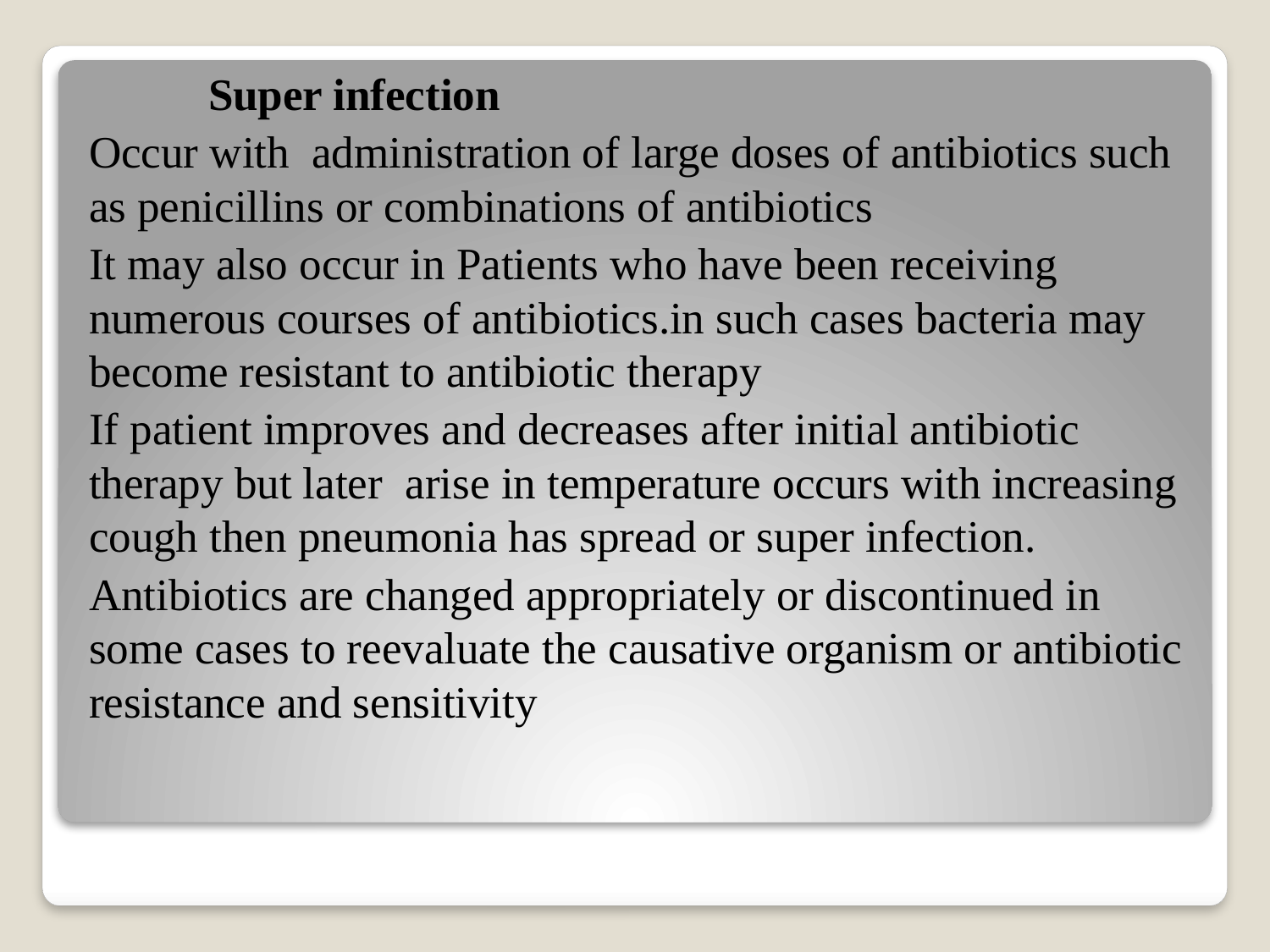

Super infection
Occur with  administration of large doses of antibiotics such as penicillins or combinations of antibiotics
It may also occur in Patients who have been receiving numerous courses of antibiotics.in such cases bacteria may become resistant to antibiotic therapy
If patient improves and decreases after initial antibiotic therapy but later  arise in temperature occurs with increasing cough then pneumonia has spread or super infection.
Antibiotics are changed appropriately or discontinued in some cases to reevaluate the causative organism or antibiotic resistance and sensitivity